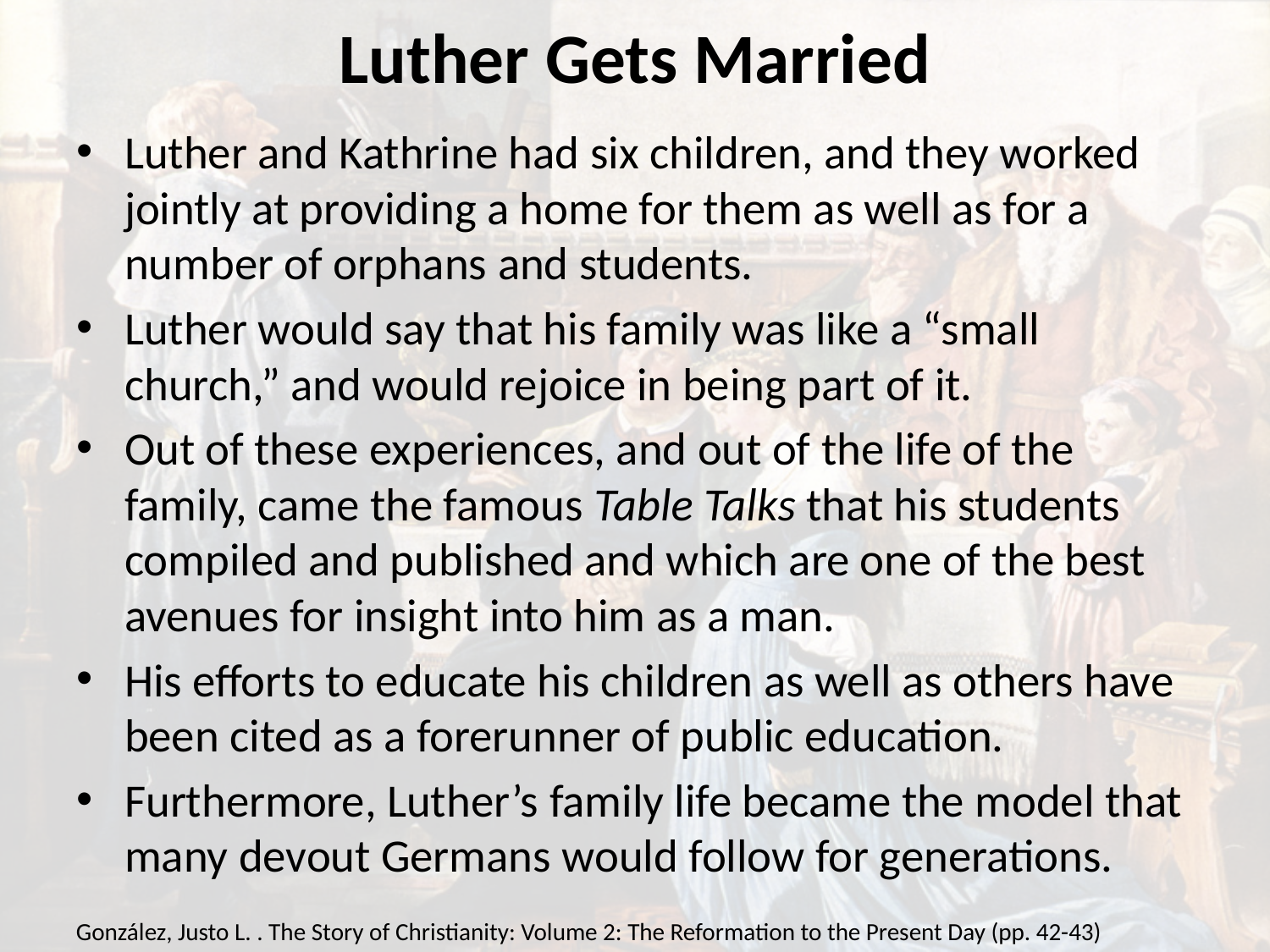

# Luther Gets Married
Luther and Kathrine had six children, and they worked jointly at providing a home for them as well as for a number of orphans and students.
Luther would say that his family was like a “small church,” and would rejoice in being part of it.
Out of these experiences, and out of the life of the family, came the famous Table Talks that his students compiled and published and which are one of the best avenues for insight into him as a man.
His efforts to educate his children as well as others have been cited as a forerunner of public education.
Furthermore, Luther’s family life became the model that many devout Germans would follow for generations.
González, Justo L. . The Story of Christianity: Volume 2: The Reformation to the Present Day (pp. 42-43)